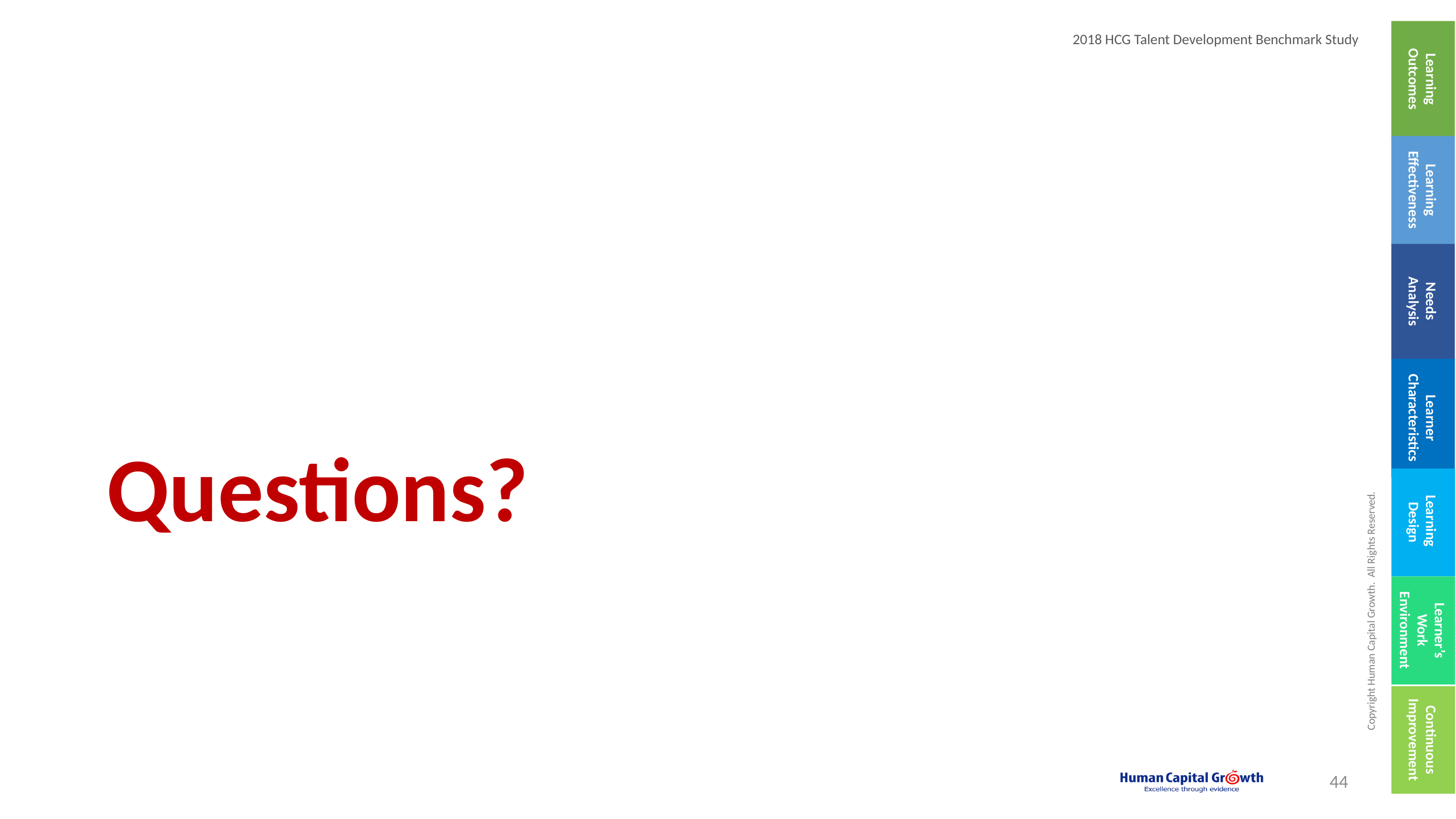

Learning Outcomes

Learning Effectiveness

# Questions?

Needs
Analysis

Learner Characteristics

Learning
Design

Learner’s Work Environment

Continuous Improvement

44